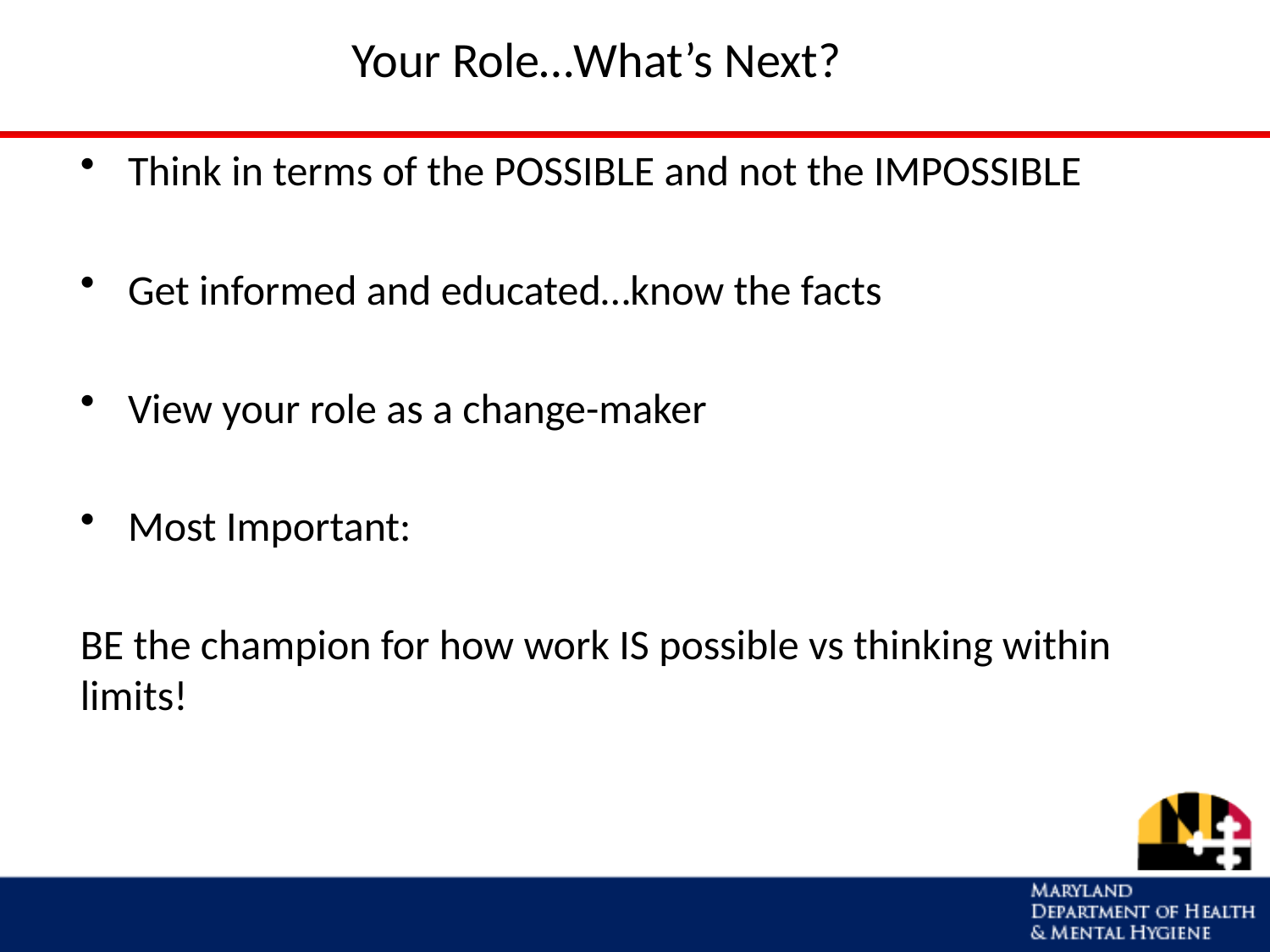

# Your Role…What’s Next?
Think in terms of the POSSIBLE and not the IMPOSSIBLE

Get informed and educated…know the facts

View your role as a change-maker

Most Important:

BE the champion for how work IS possible vs thinking within limits!